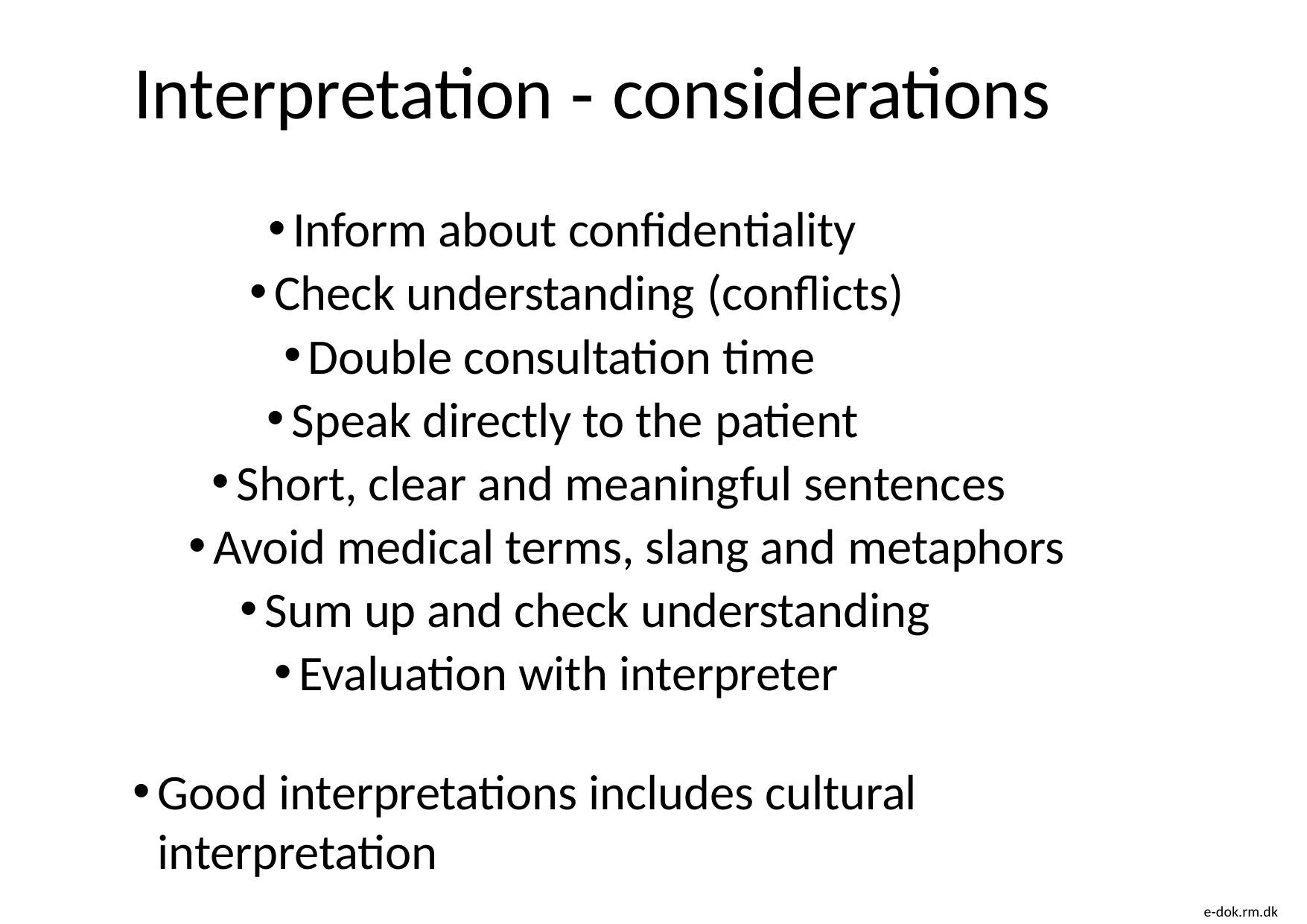

# Interpretation ‐ considerations
Inform about confidentiality
Check understanding (conflicts)
Double consultation time
Speak directly to the patient
Short, clear and meaningful sentences
Avoid medical terms, slang and metaphors
Sum up and check understanding
Evaluation with interpreter

Good interpretations includes cultural interpretation
e‐dok.rm.dk